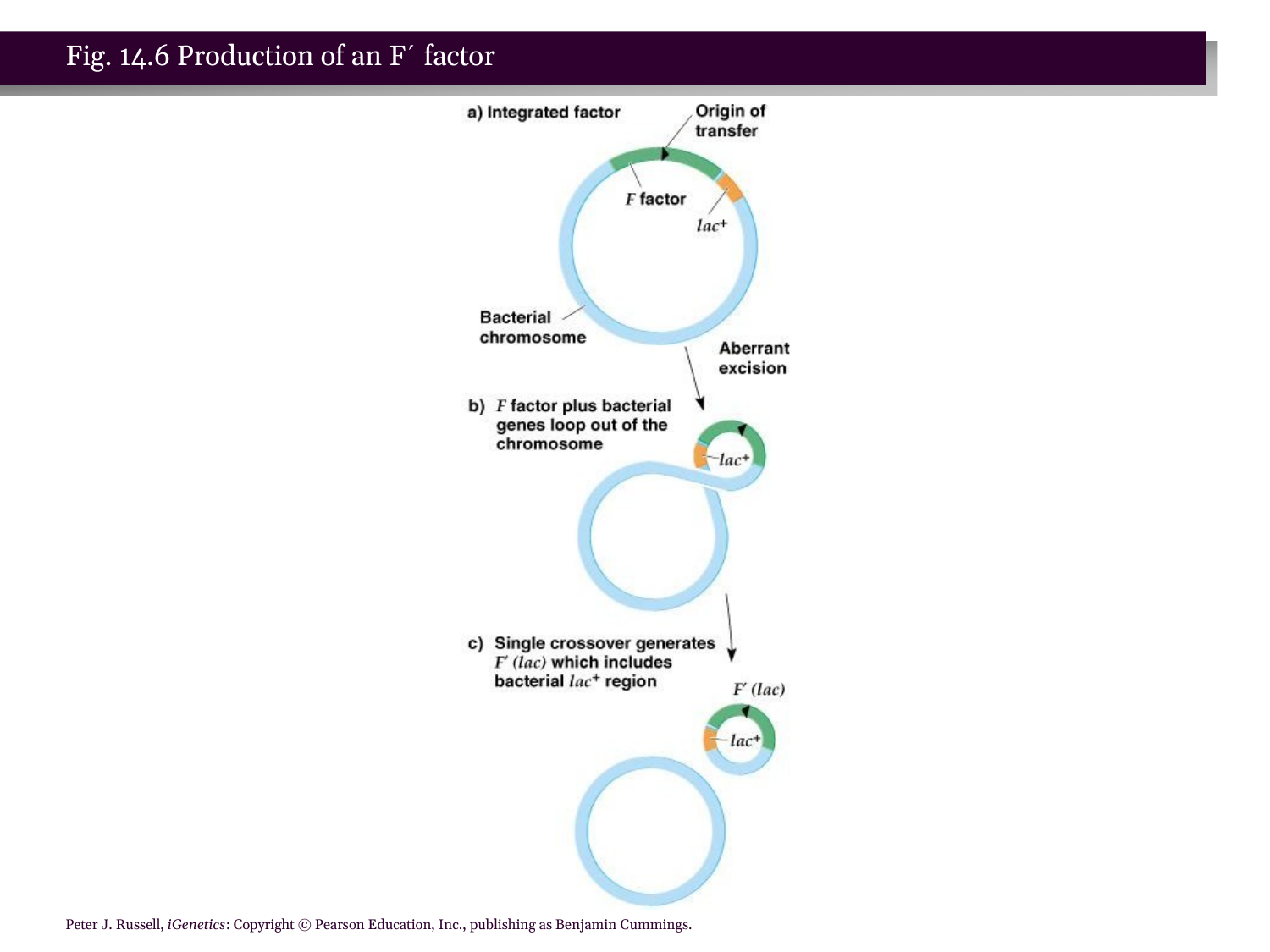

# Fig. 14.6 Production of an F′ factor

Peter J. Russell, iGenetics: Copyright © Pearson Education, Inc., publishing as Benjamin Cummings.